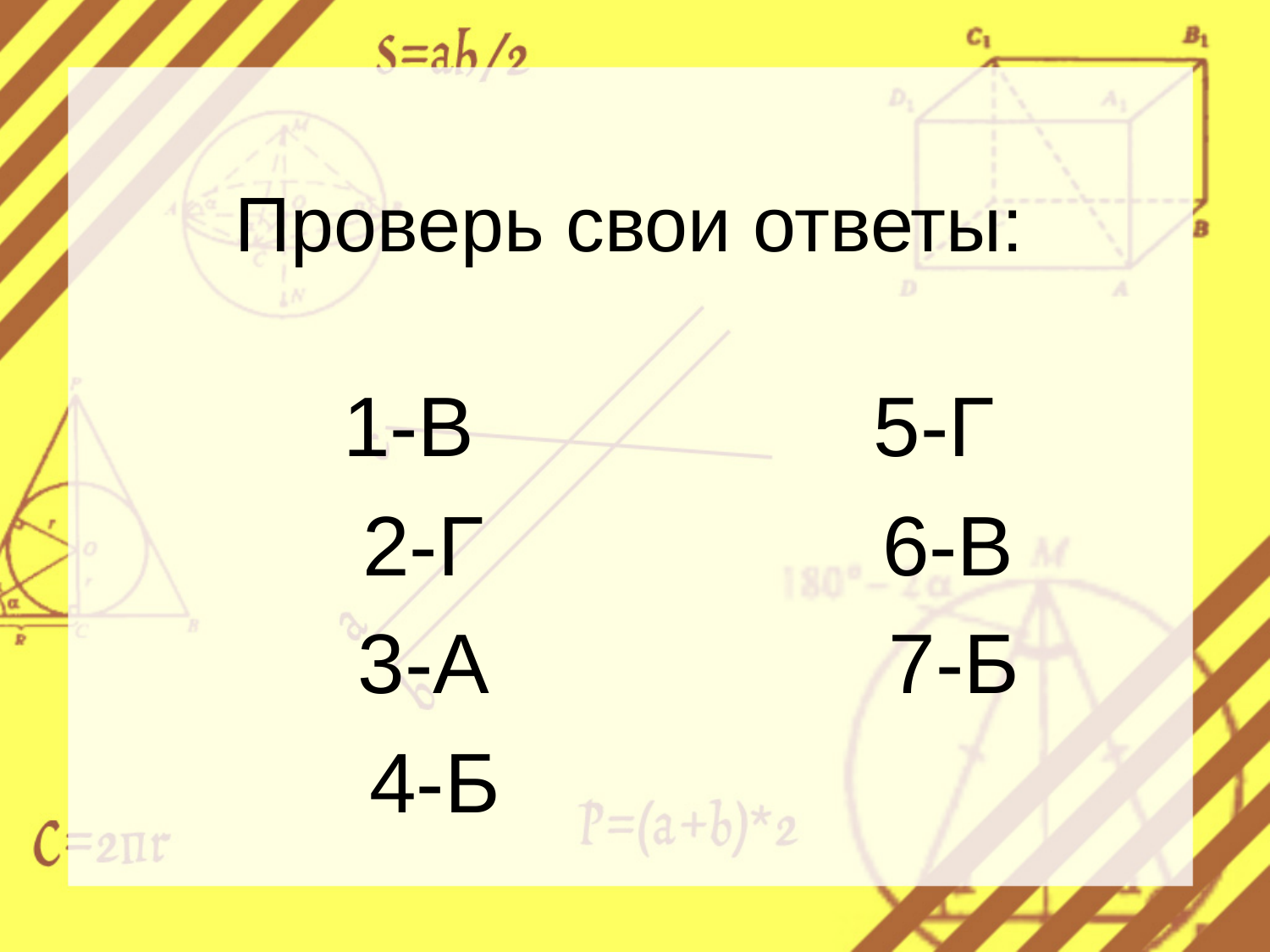

# Проверь свои ответы:
     1-В                 5-Г
     2-Г                 6-В
     3-А                 7-Б
            4-Б